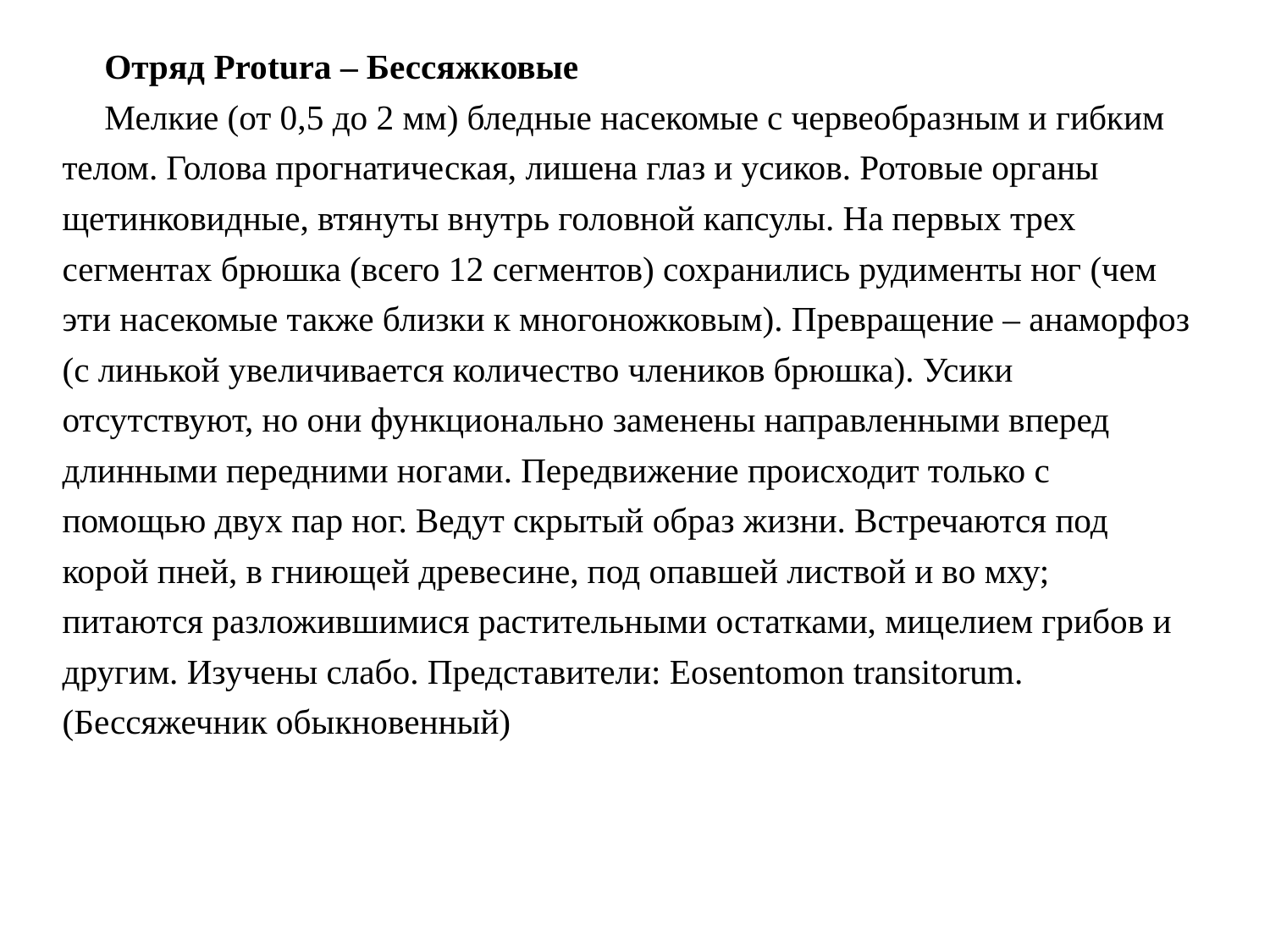

Отряд Protura – Бессяжковые
Мелкие (от 0,5 до 2 мм) бледные насекомые с червеобразным и гибким телом. Голова прогнатическая, лишена глаз и усиков. Ротовые органы щетинковидные, втянуты внутрь головной капсулы. На первых трех сегментах брюшка (всего 12 сегментов) сохранились рудименты ног (чем эти насекомые также близки к многоножковым). Превращение – анаморфоз (с линькой увеличивается количество члеников брюшка). Усики отсутствуют, но они функционально заменены направленными вперед длинными передними ногами. Передвижение происходит только с помощью двух пар ног. Ведут скрытый образ жизни. Встречаются под корой пней, в гниющей древесине, под опавшей листвой и во мху; питаются разложившимися растительными остатками, мицелием грибов и другим. Изучены слабо. Представители: Eosentomon transitorum.(Бессяжечник обыкновенный)